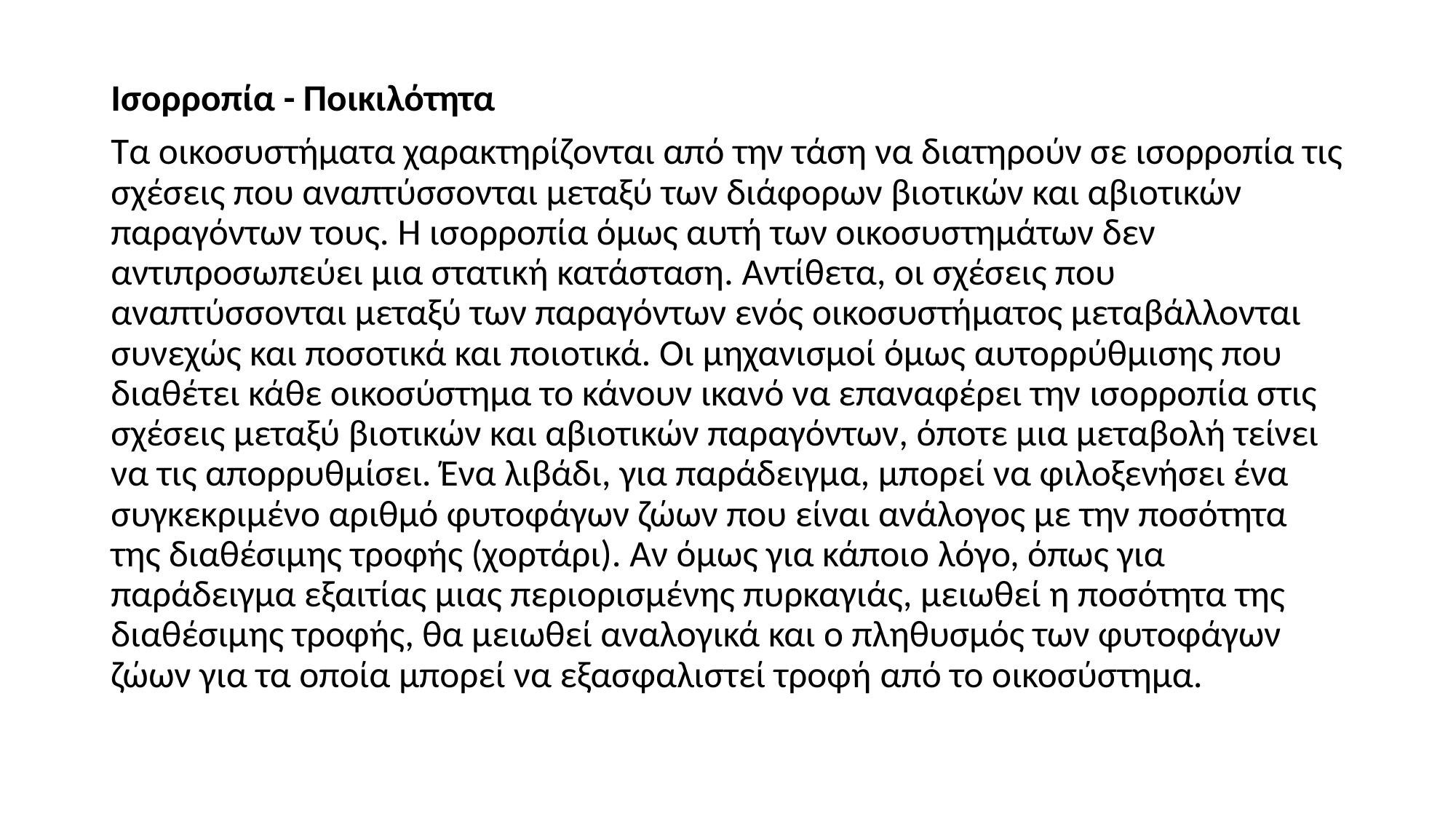

Ισορροπία - Ποικιλότητα
Τα οικοσυστήματα χαρακτηρίζονται από την τάση να διατηρούν σε ισορροπία τις σχέσεις που αναπτύσσονται μεταξύ των διάφορων βιοτικών και αβιοτικών παραγόντων τους. Η ισορροπία όμως αυτή των οικοσυστημάτων δεν αντιπροσωπεύει μια στατική κατάσταση. Αντίθετα, οι σχέσεις που αναπτύσσονται μεταξύ των παραγόντων ενός οικοσυστήματος μεταβάλλονται συνεχώς και ποσοτικά και ποιοτικά. Οι μηχανισμοί όμως αυτορρύθμισης που διαθέτει κάθε οικοσύστημα το κάνουν ικανό να επαναφέρει την ισορροπία στις σχέσεις μεταξύ βιοτικών και αβιοτικών παραγόντων, όποτε μια μεταβολή τείνει να τις απορρυθμίσει. Ένα λιβάδι, για παράδειγμα, μπορεί να φιλοξενήσει ένα συγκεκριμένο αριθμό φυτοφάγων ζώων που είναι ανάλογος με την ποσότητα της διαθέσιμης τροφής (χορτάρι). Αν όμως για κάποιο λόγο, όπως για παράδειγμα εξαιτίας μιας περιορισμένης πυρκαγιάς, μειωθεί η ποσότητα της διαθέσιμης τροφής, θα μειωθεί αναλογικά και ο πληθυσμός των φυτοφάγων ζώων για τα οποία μπορεί να εξασφαλιστεί τροφή από το οικοσύστημα.